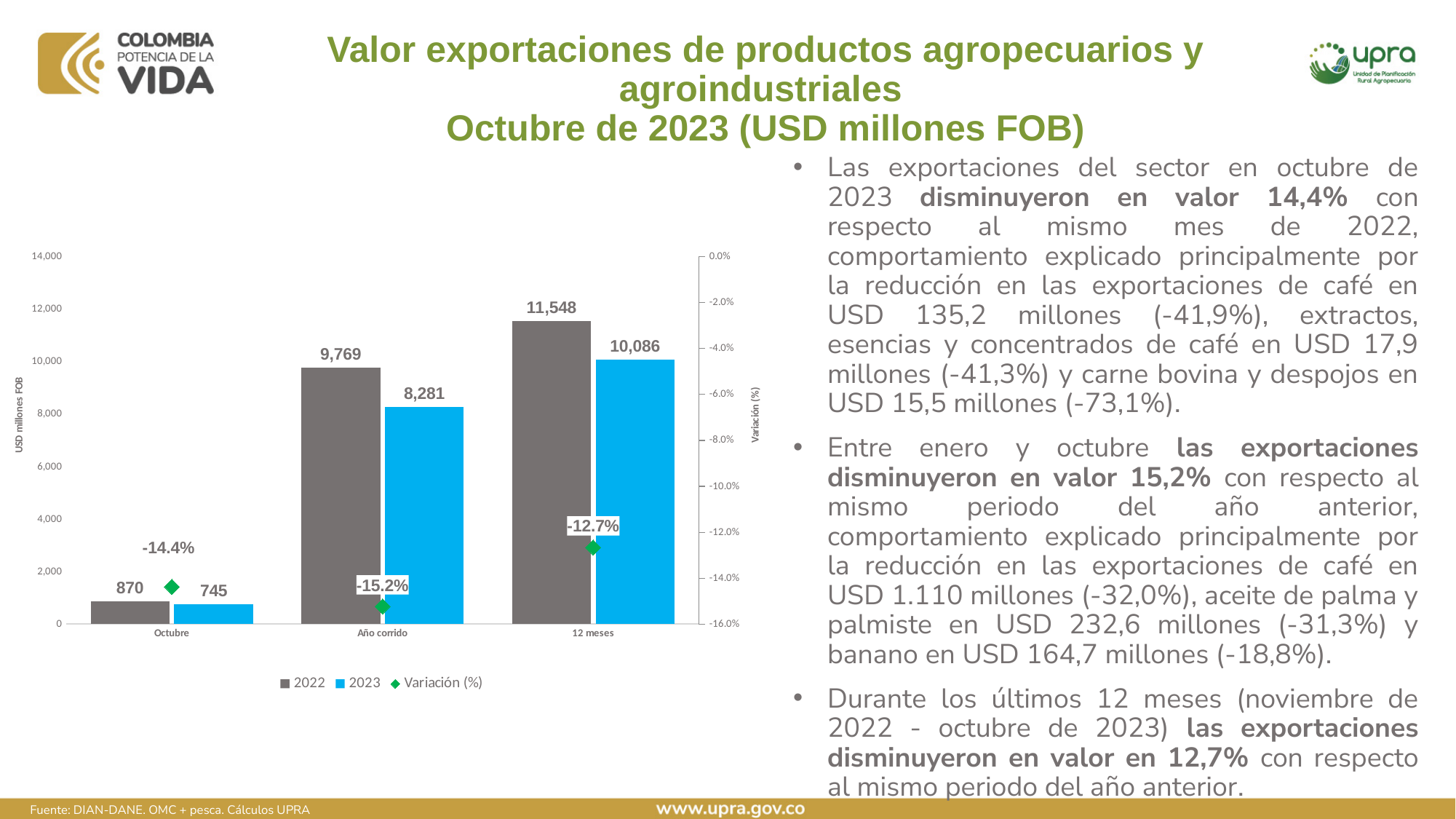

# Valor exportaciones de productos agropecuarios y agroindustriales Octubre de 2023 (USD millones FOB)
Las exportaciones del sector en octubre de 2023 disminuyeron en valor 14,4% con respecto al mismo mes de 2022, comportamiento explicado principalmente por la reducción en las exportaciones de café en USD 135,2 millones (-41,9%), extractos, esencias y concentrados de café en USD 17,9 millones (-41,3%) y carne bovina y despojos en USD 15,5 millones (-73,1%).
Entre enero y octubre las exportaciones disminuyeron en valor 15,2% con respecto al mismo periodo del año anterior, comportamiento explicado principalmente por la reducción en las exportaciones de café en USD 1.110 millones (-32,0%), aceite de palma y palmiste en USD 232,6 millones (-31,3%) y banano en USD 164,7 millones (-18,8%).
Durante los últimos 12 meses (noviembre de 2022 - octubre de 2023) las exportaciones disminuyeron en valor en 12,7% con respecto al mismo periodo del año anterior.

### Chart

| Category | 2022 | 2023 | Variación (%) |
|---|---|---|---|
| Octubre | 869.7777014 | 744.7262269500001 | -0.1437740634747433 |
| Año corrido | 9768.937536329999 | 8280.760281480001 | -0.1523376773897438 |
| 12 meses | 11547.93554003 | 10085.603179099999 | -0.12663149667409745 |
Fuente: DIAN-DANE. OMC + pesca. Cálculos UPRA